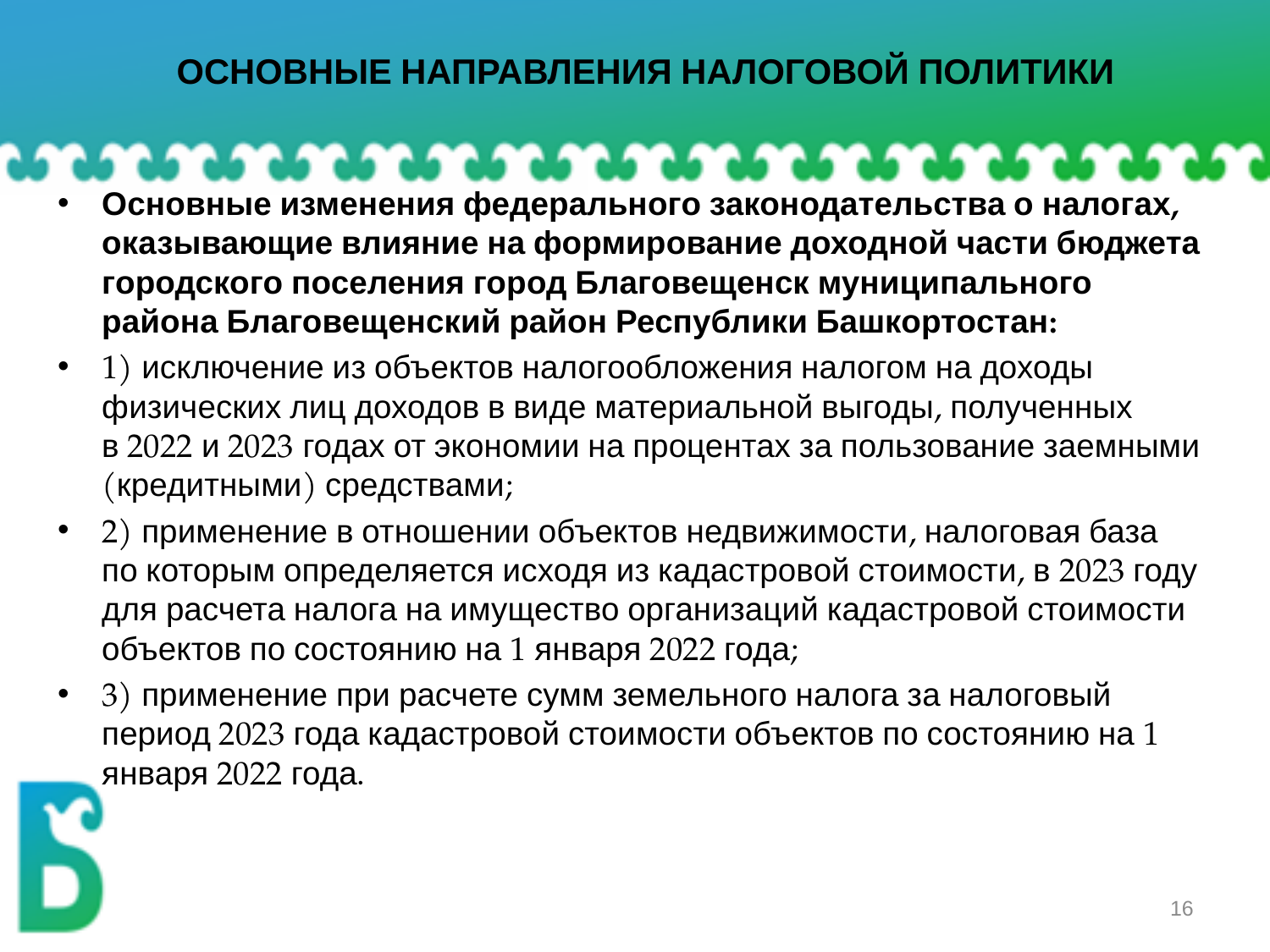

# ОСНОВНЫЕ НАПРАВЛЕНИЯ НАЛОГОВОЙ ПОЛИТИКИ
Основные изменения федерального законодательства о налогах, оказывающие влияние на формирование доходной части бюджета городского поселения город Благовещенск муниципального района Благовещенский район Республики Башкортостан:
1) исключение из объектов налогообложения налогом на доходы физических лиц доходов в виде материальной выгоды, полученных
в 2022 и 2023 годах от экономии на процентах за пользование заемными (кредитными) средствами;
2) применение в отношении объектов недвижимости, налоговая база
по которым определяется исходя из кадастровой стоимости, в 2023 году
для расчета налога на имущество организаций кадастровой стоимости объектов по состоянию на 1 января 2022 года;
3) применение при расчете сумм земельного налога за налоговый период 2023 года кадастровой стоимости объектов по состоянию на 1 января 2022 года.
16